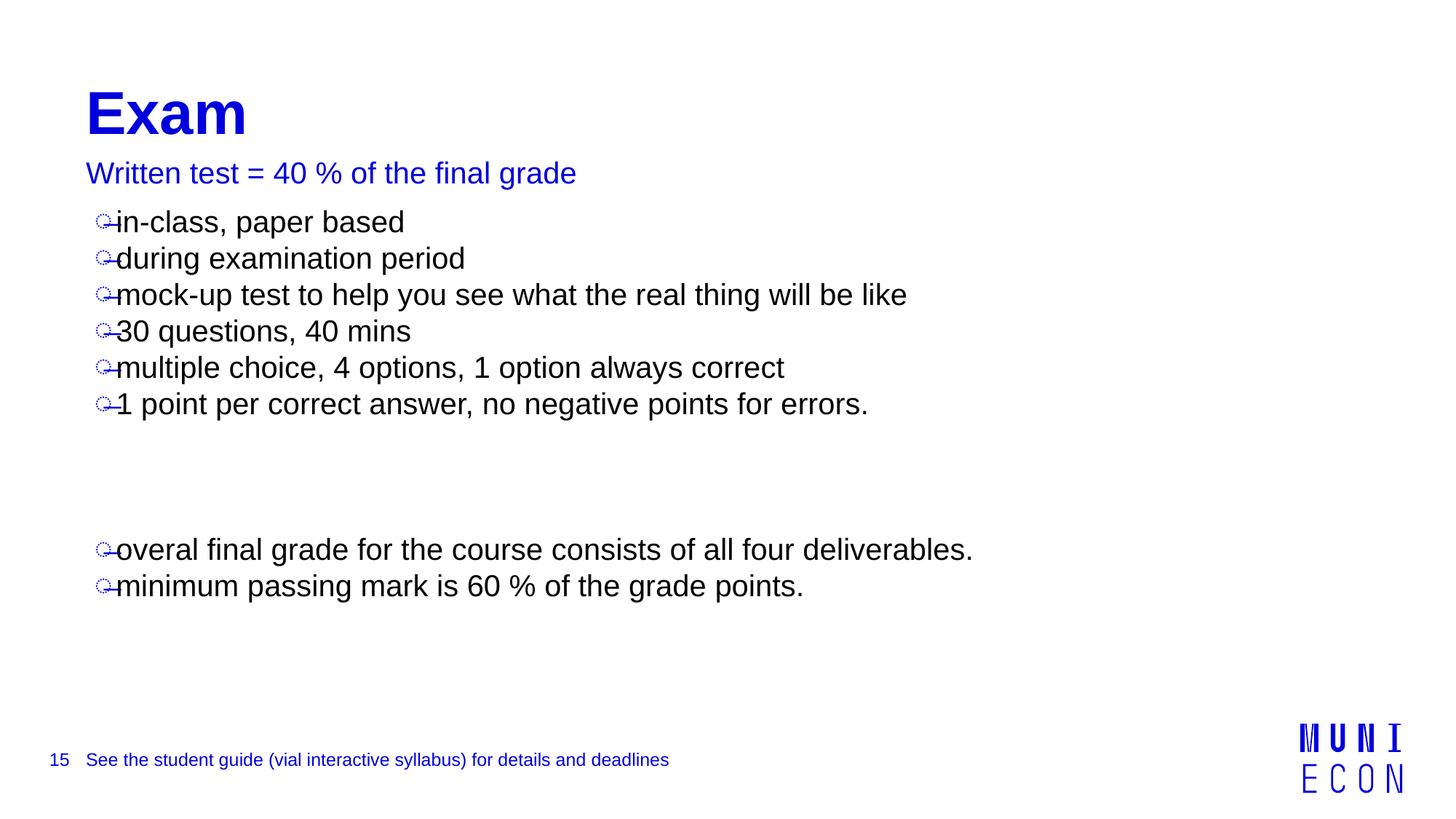

# Exam
Written test = 40 % of the final grade
in-class, paper based
during examination period
mock-up test to help you see what the real thing will be like
30 questions, 40 mins
multiple choice, 4 options, 1 option always correct
1 point per correct answer, no negative points for errors.

overal final grade for the course consists of all four deliverables.
minimum passing mark is 60 % of the grade points.

15
See the student guide (vial interactive syllabus) for details and deadlines